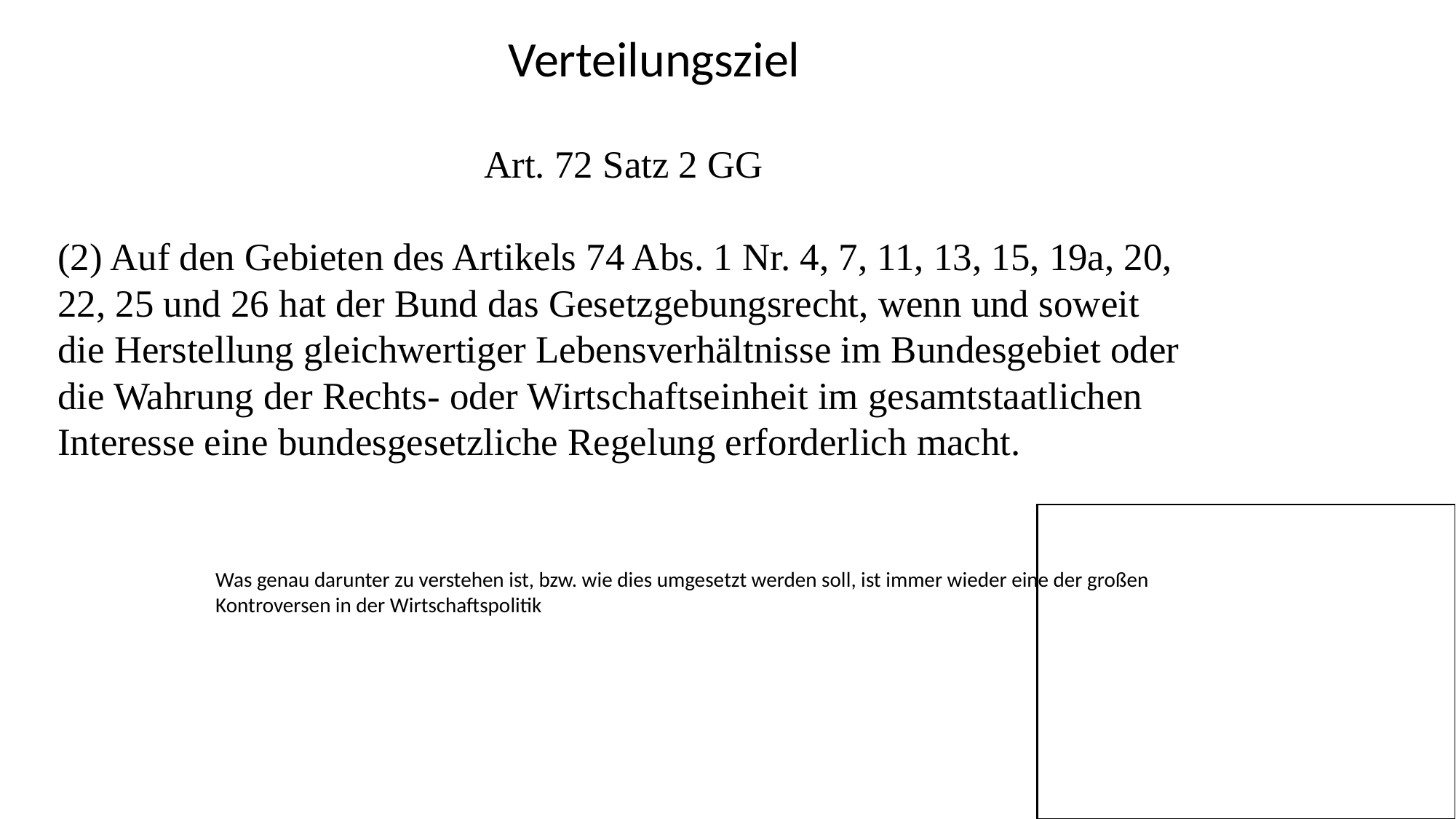

Verteilungsziel
Art. 72 Satz 2 GG

(2) Auf den Gebieten des Artikels 74 Abs. 1 Nr. 4, 7, 11, 13, 15, 19a, 20, 22, 25 und 26 hat der Bund das Gesetzgebungsrecht, wenn und soweit die Herstellung gleichwertiger Lebensverhältnisse im Bundesgebiet oder die Wahrung der Rechts- oder Wirtschaftseinheit im gesamtstaatlichen Interesse eine bundesgesetzliche Regelung erforderlich macht.

Was genau darunter zu verstehen ist, bzw. wie dies umgesetzt werden soll, ist immer wieder eine der großen Kontroversen in der Wirtschaftspolitik